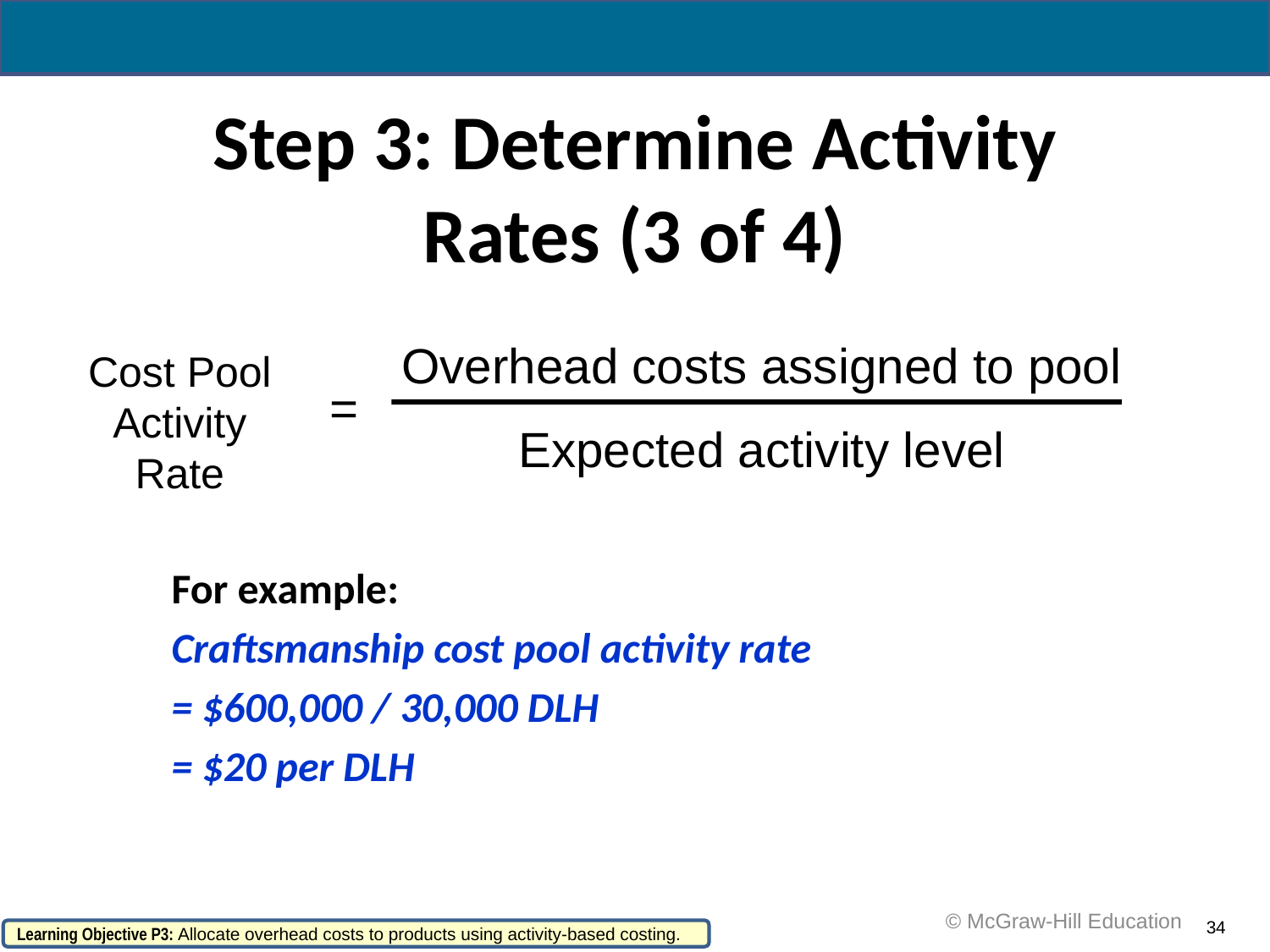

# Step 3: Determine Activity Rates (3 of 4)
Overhead costs assigned to pool
Expected activity level
Cost Pool Activity Rate
=

For example:
Craftsmanship cost pool activity rate
= $600,000 / 30,000 DLH
= $20 per DLH

 © McGraw-Hill Education
34
Learning Objective P3: Allocate overhead costs to products using activity-based costing.